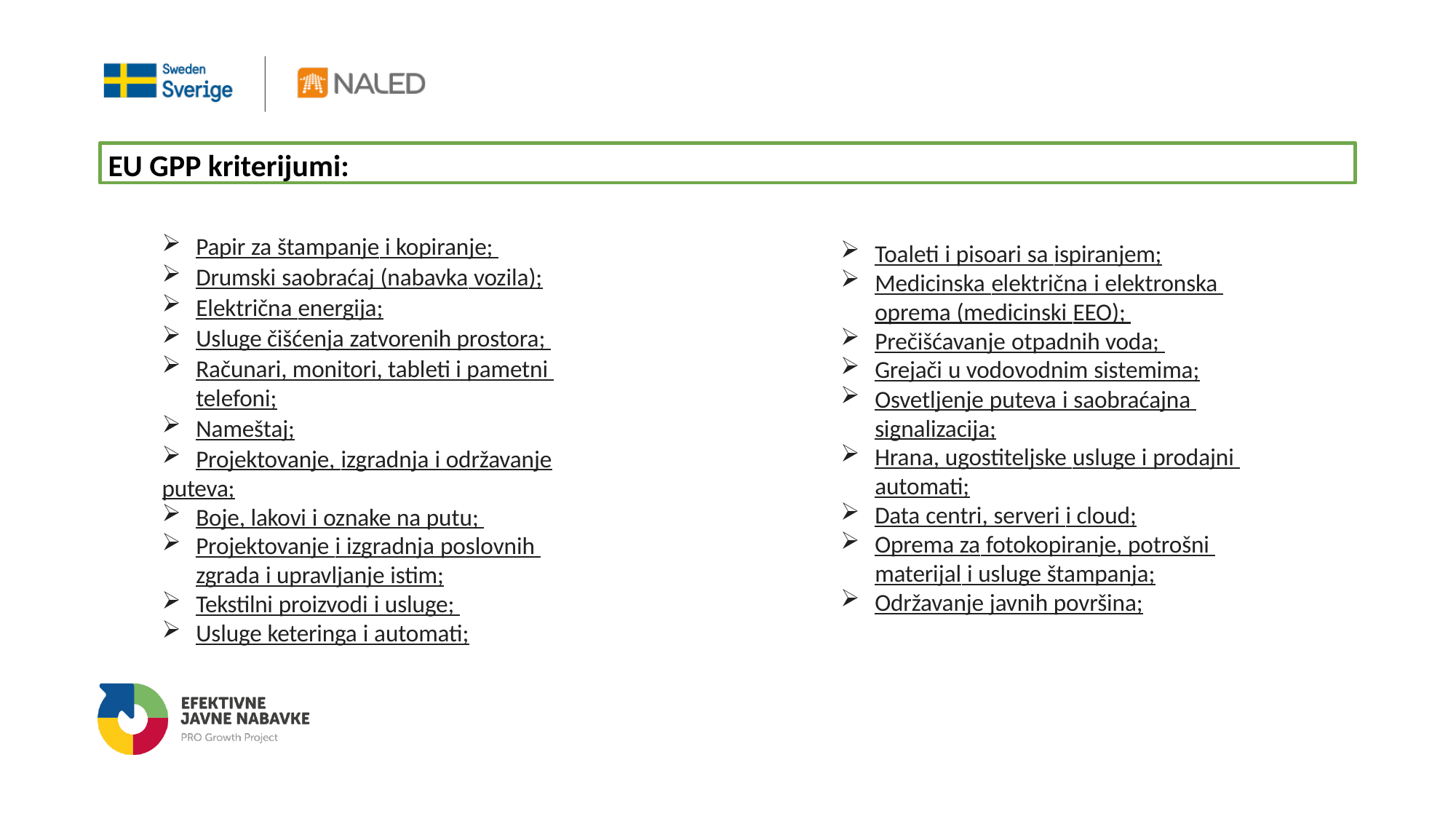

EU GPP kriterijumi:
Papir za štampanje i kopiranje;
Drumski saobraćaj (nabavka vozila);
Električna energija;
Usluge čišćenja zatvorenih prostora;
Računari, monitori, tableti i pametni  telefoni;
Nameštaj;
Projektovanje, izgradnja i održavanje
puteva;
Boje, lakovi i oznake na putu;
Projektovanje i izgradnja poslovnih  zgrada i upravljanje istim;
Tekstilni proizvodi i usluge;
Usluge keteringa i automati;
Toaleti i pisoari sa ispiranjem;
Medicinska električna i elektronska  oprema (medicinski EEO);
Prečišćavanje otpadnih voda;
Grejači u vodovodnim sistemima;
Osvetljenje puteva i saobraćajna  signalizacija;
Hrana, ugostiteljske usluge i prodajni  automati;
Data centri, serveri i cloud;
Oprema za fotokopiranje, potrošni  materijal i usluge štampanja;
Održavanje javnih površina;